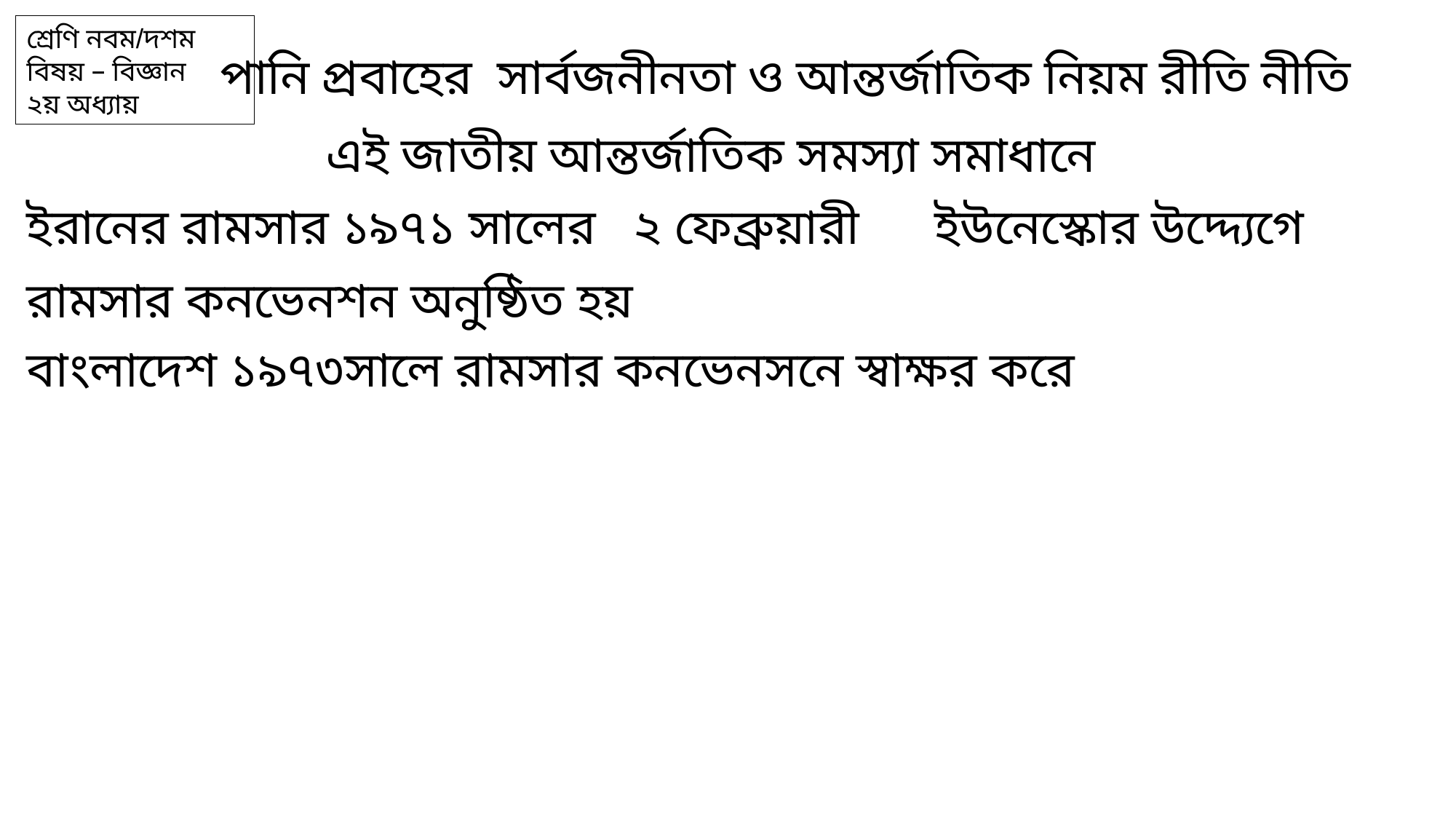

শ্রেণি নবম/দশম
বিষয় – বিজ্ঞান
২য় অধ্যায়
পানি প্রবাহের  সার্বজনীনতা ও আন্তর্জাতিক নিয়ম রীতি নীতি
এই জাতীয় আন্তর্জাতিক সমস্যা সমাধানে
ইরানের রামসার ১৯৭১ সালের   ২ ফেব্রুয়ারী
ইউনেস্কোর উদ্দ্যেগে
রামসার কনভেনশন অনুষ্ঠিত হয়
বাংলাদেশ ১৯৭৩সালে রামসার কনভেনসনে স্বাক্ষর করে